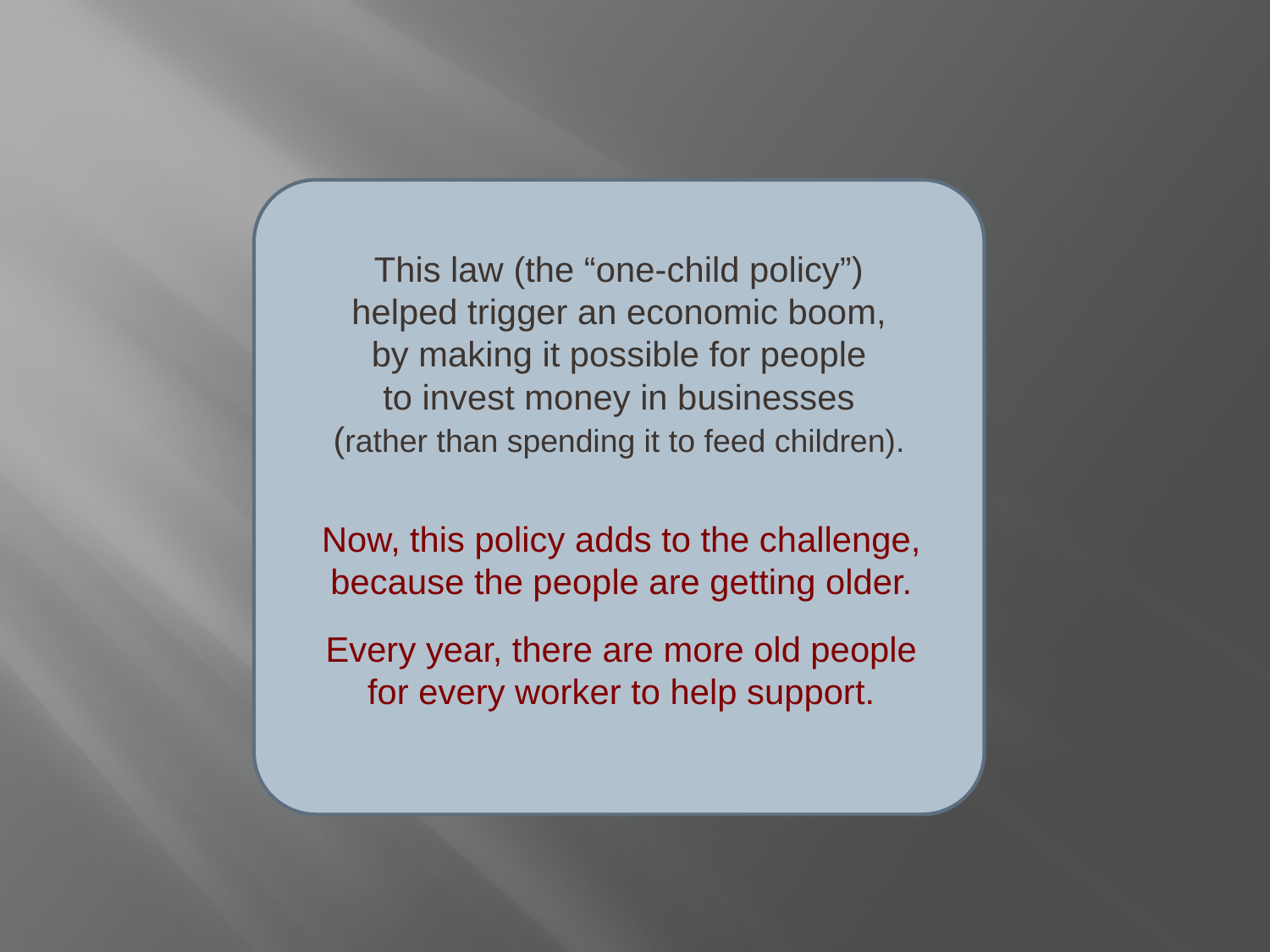

This law (the “one-child policy”)
helped trigger an economic boom,
by making it possible for people
to invest money in businesses
(rather than spending it to feed children).

Now, this policy adds to the challenge,
because the people are getting older.

Every year, there are more old people
for every worker to help support.